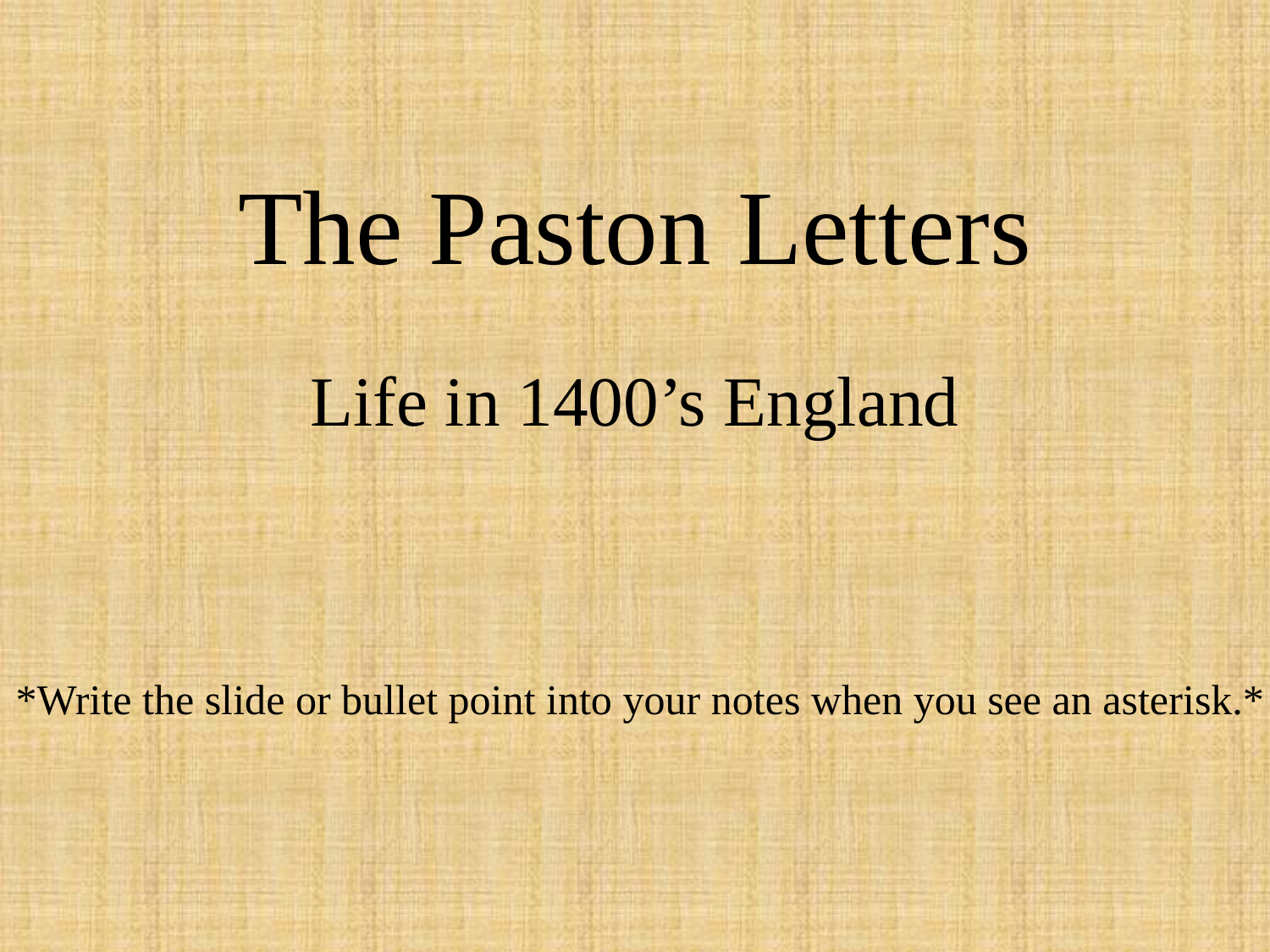

# The Paston Letters
Life in 1400’s England
*Write the slide or bullet point into your notes when you see an asterisk.*